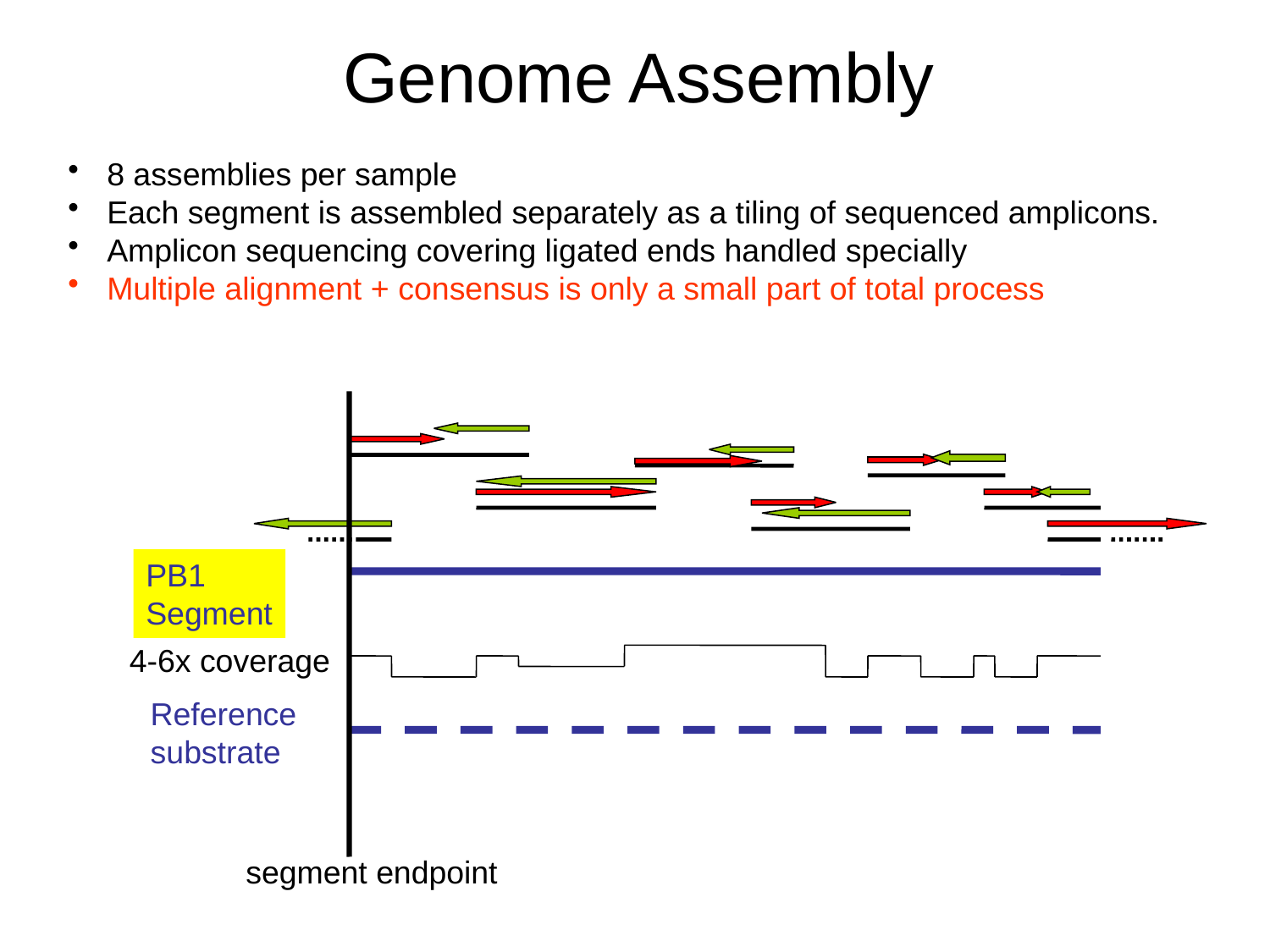

Genome Assembly
 8 assemblies per sample
 Each segment is assembled separately as a tiling of sequenced amplicons.
 Amplicon sequencing covering ligated ends handled specially
 Multiple alignment + consensus is only a small part of total process

PB1
Segment

4-6x coverage

Reference
substrate

segment endpoint